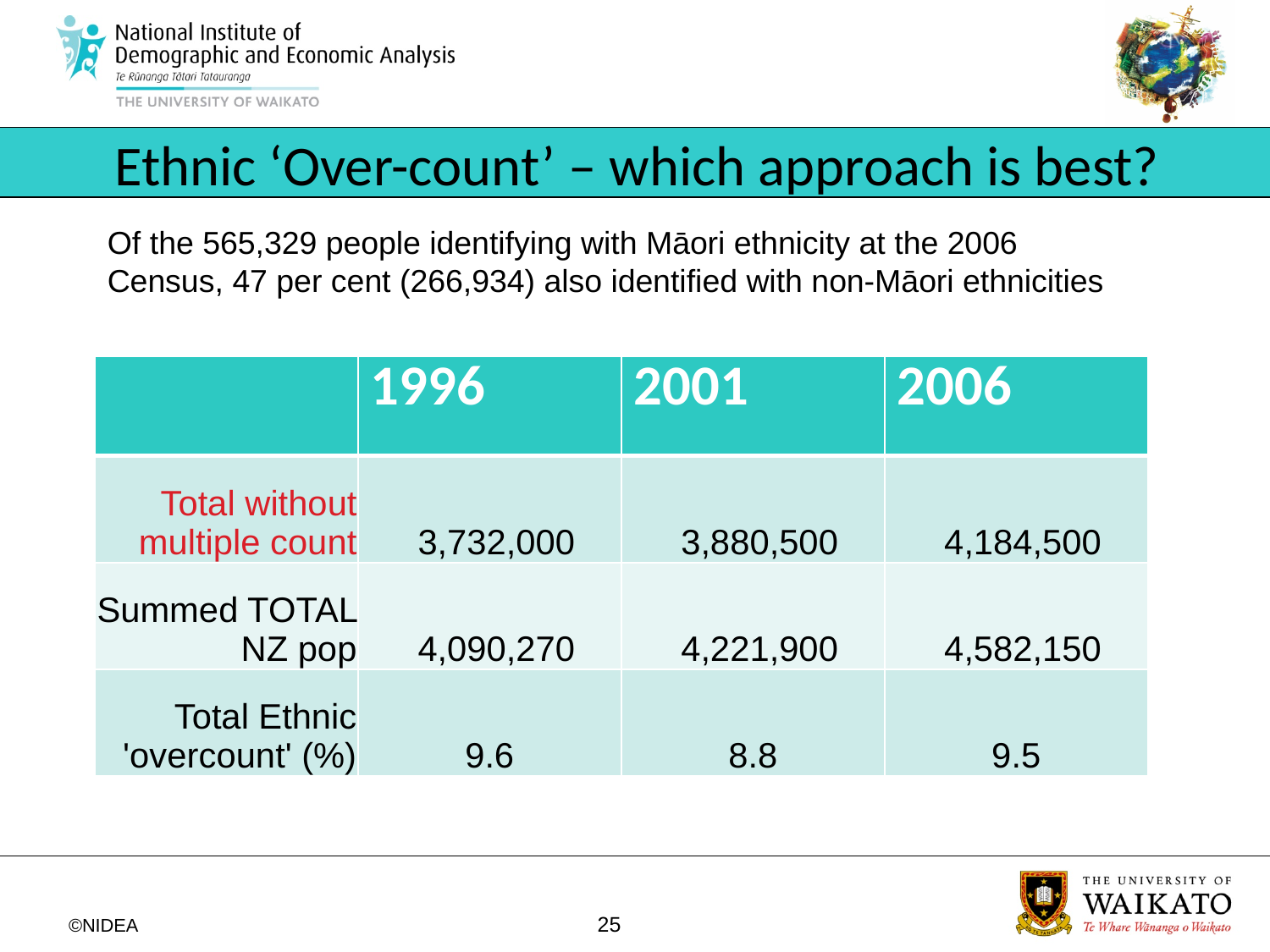

# Ethnic ‘Over-count’ – which approach is best?
Of the 565,329 people identifying with Māori ethnicity at the 2006 Census, 47 per cent (266,934) also identified with non-Māori ethnicities
|  | 1996 | 2001 | 2006 |
| --- | --- | --- | --- |
| Total without multiple count | 3,732,000 | 3,880,500 | 4,184,500 |
| Summed TOTAL NZ pop | 4,090,270 | 4,221,900 | 4,582,150 |
| Total Ethnic 'overcount' (%) | 9.6 | 8.8 | 9.5 |